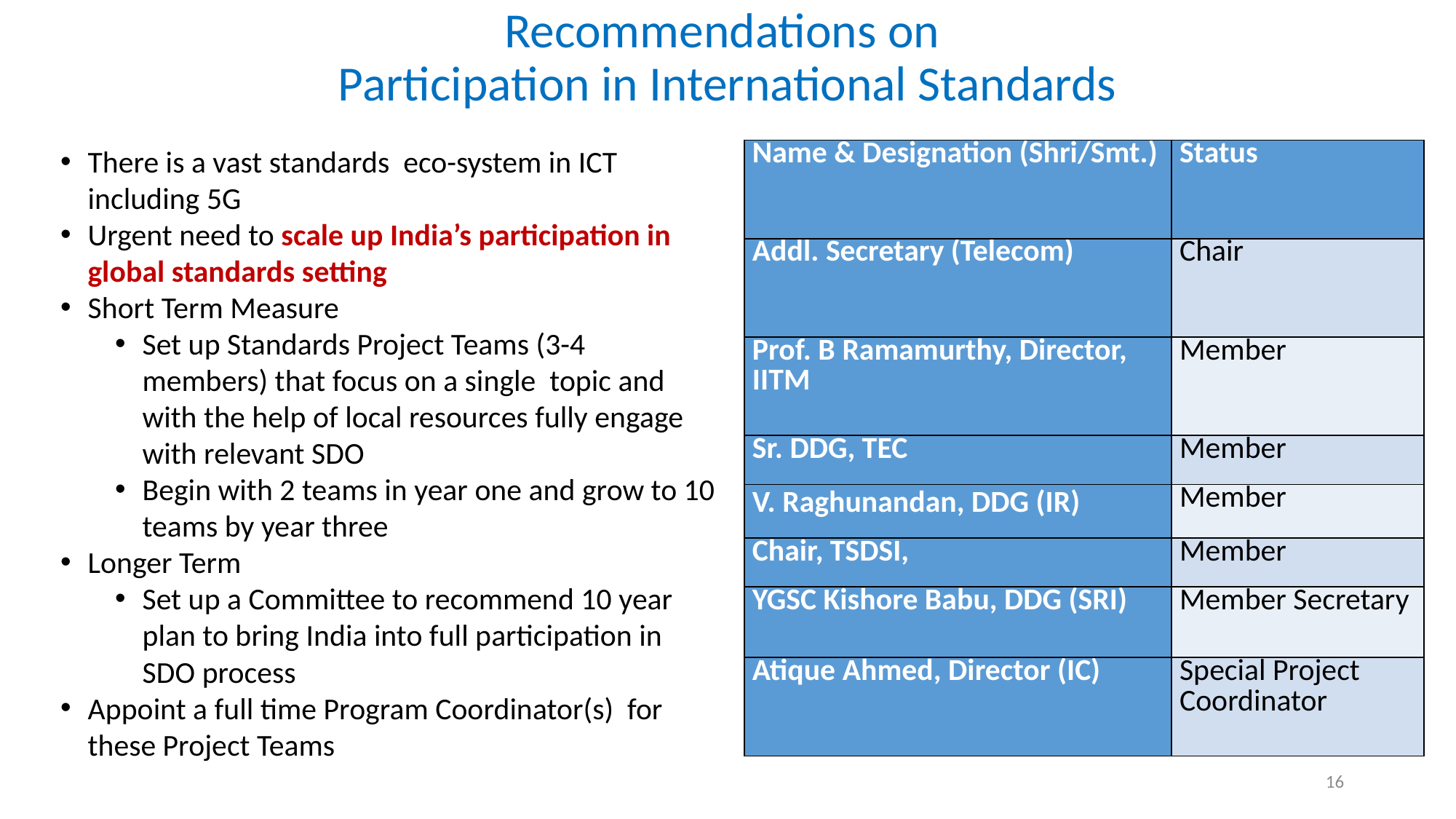

# Recommendations on Participation in International Standards
There is a vast standards  eco-system in ICT including 5G
Urgent need to scale up India’s participation in global standards setting
Short Term Measure
Set up Standards Project Teams (3-4 members) that focus on a single  topic and with the help of local resources fully engage with relevant SDO
Begin with 2 teams in year one and grow to 10 teams by year three
Longer Term
Set up a Committee to recommend 10 year plan to bring India into full participation in SDO process
Appoint a full time Program Coordinator(s)  for these Project Teams
| Name & Designation (Shri/Smt.) | Status |
| --- | --- |
| Addl. Secretary (Telecom) | Chair |
| Prof. B Ramamurthy, Director, IITM | Member |
| Sr. DDG, TEC | Member |
| V. Raghunandan, DDG (IR) | Member |
| Chair, TSDSI, | Member |
| YGSC Kishore Babu, DDG (SRI) | Member Secretary |
| Atique Ahmed, Director (IC) | Special Project Coordinator |
16